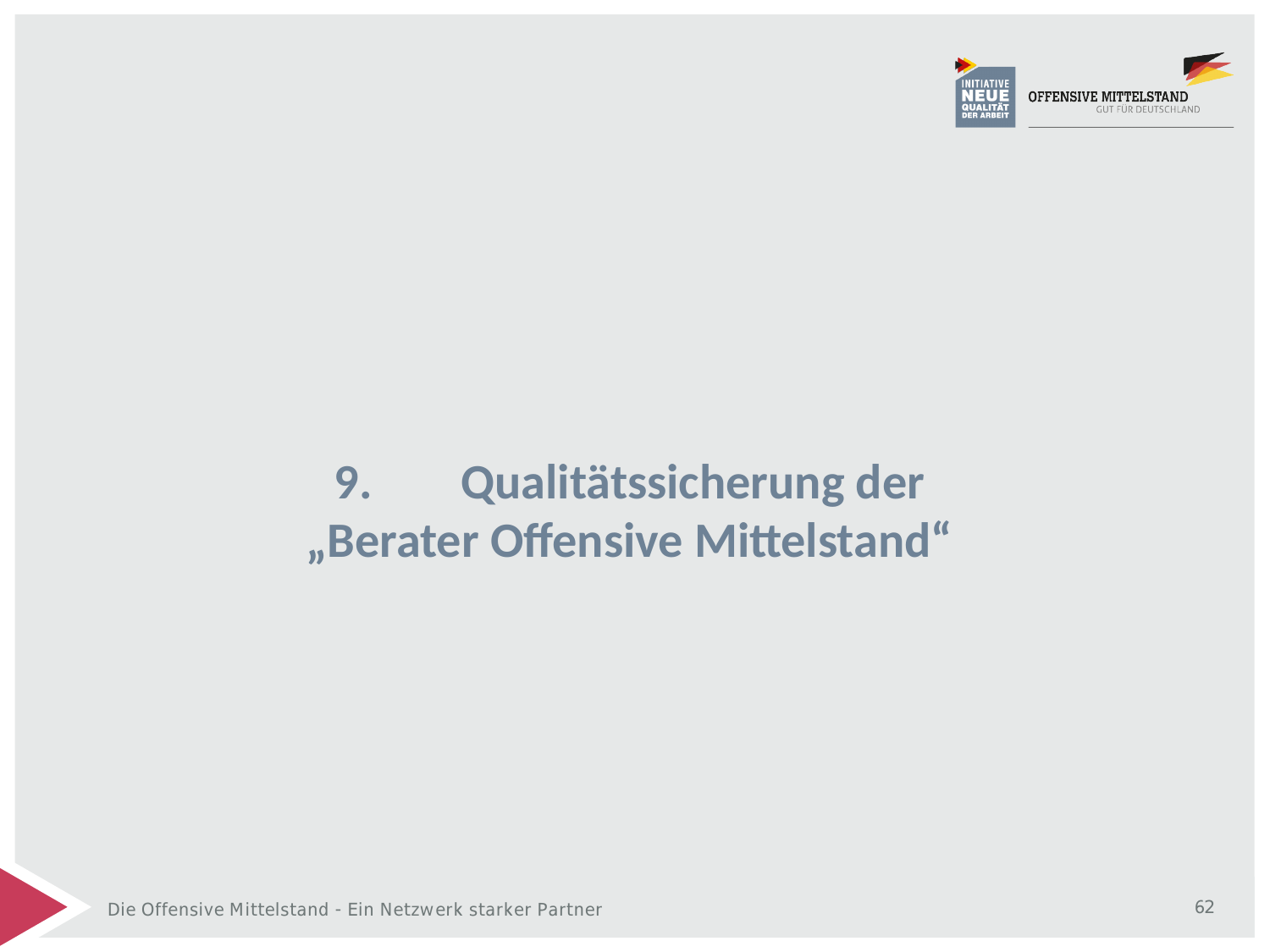

# 9.	Qualitätssicherung der „Berater Offensive Mittelstand“
Die Offensive Mittelstand - Ein Netzwerk starker Partner
62